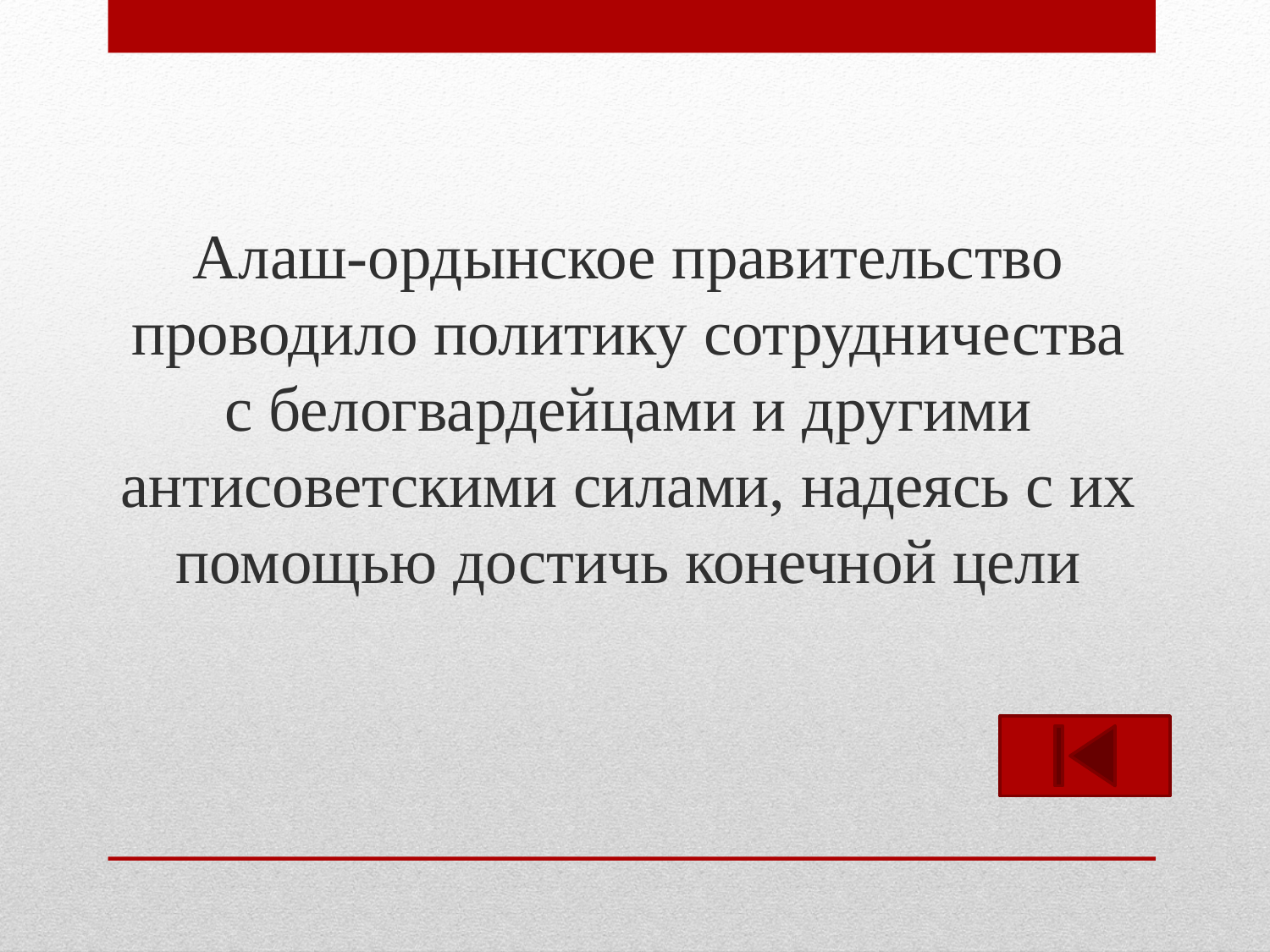

Алаш-ордынское правительство проводило политику сотрудничества с белогвардейцами и другими антисоветскими силами, надеясь с их помощью достичь конечной цели
#